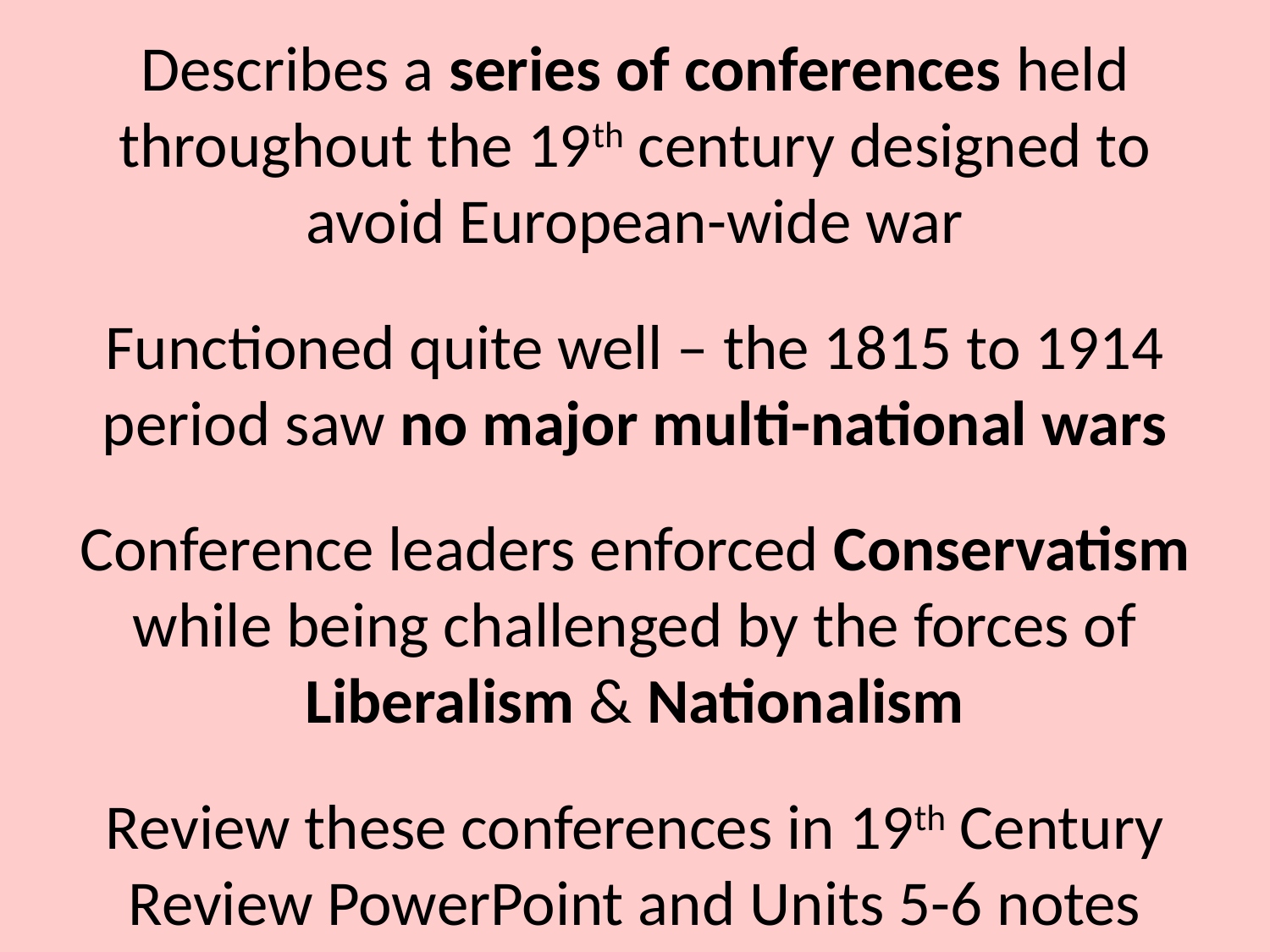

Describes a series of conferences held throughout the 19th century designed to avoid European-wide war

Functioned quite well – the 1815 to 1914 period saw no major multi-national wars

Conference leaders enforced Conservatism while being challenged by the forces of Liberalism & Nationalism

Review these conferences in 19th Century Review PowerPoint and Units 5-6 notes